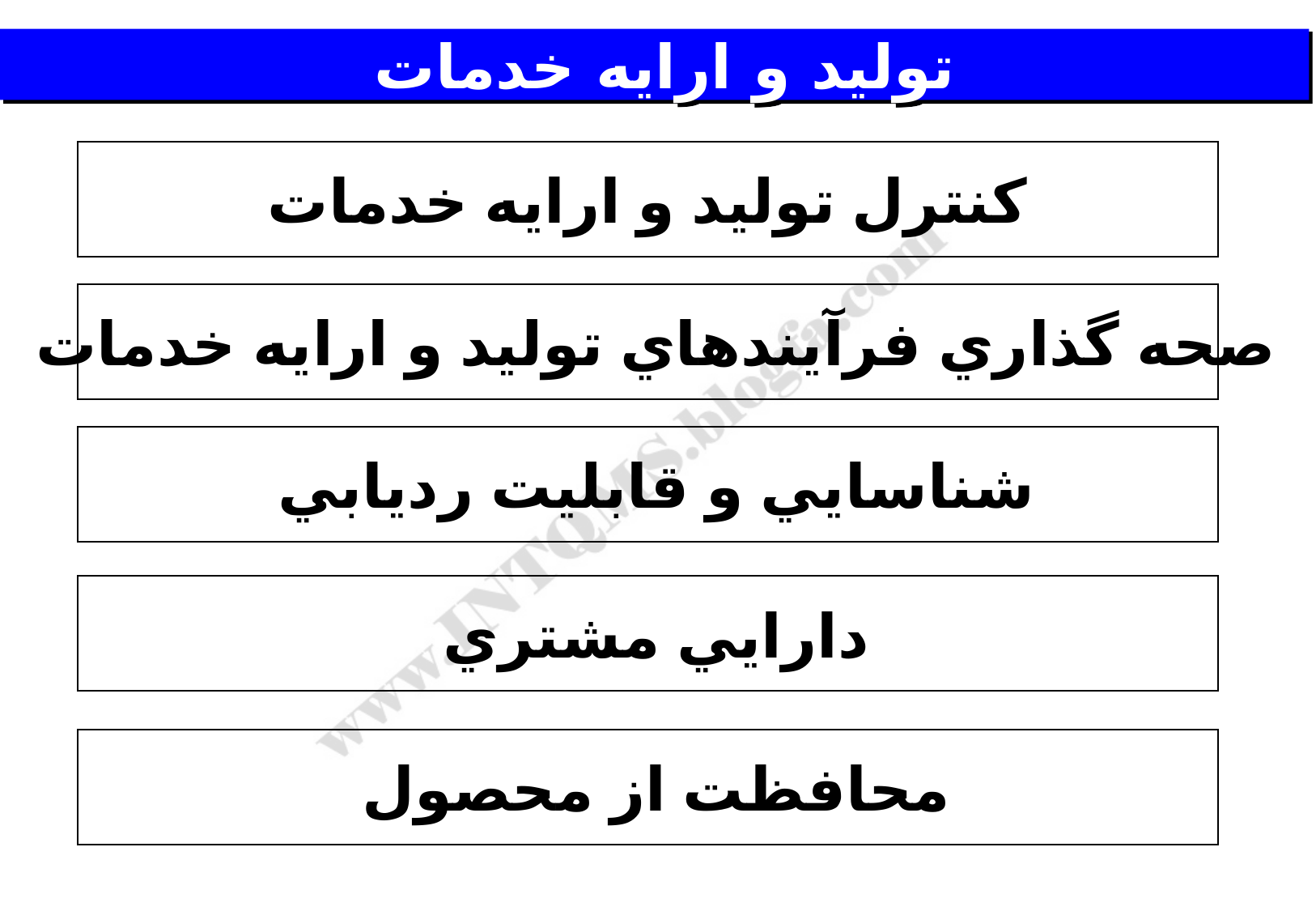

# توليد و ارايه خدمات
كنترل توليد و ارايه خدمات
صحه گذاري فرآيندهاي توليد و ارايه خدمات
شناسايي و قابليت رديابي
دارايي مشتري
محافظت از محصول